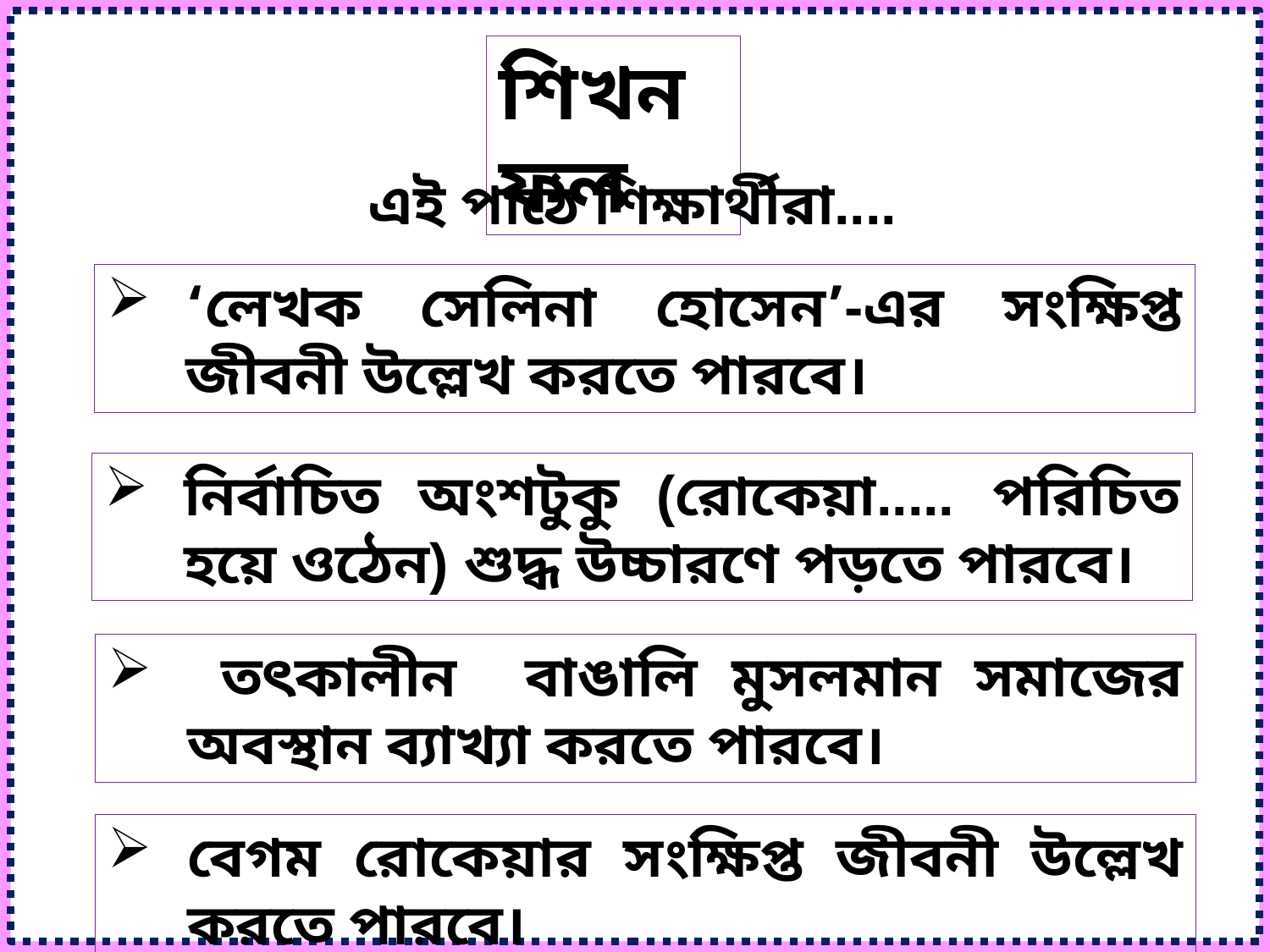

শিখনফল
এই পাঠে শিক্ষার্থীরা....
‘লেখক সেলিনা হোসেন’-এর সংক্ষিপ্ত জীবনী উল্লেখ করতে পারবে।
নির্বাচিত অংশটুকু (রোকেয়া..... পরিচিত হয়ে ওঠেন) শুদ্ধ উচ্চারণে পড়তে পারবে।
 তৎকালীন  বাঙালি মুসলমান সমাজের অবস্থান ব্যাখ্যা করতে পারবে।
বেগম রোকেয়ার সংক্ষিপ্ত জীবনী উল্লেখ করতে পারবে।